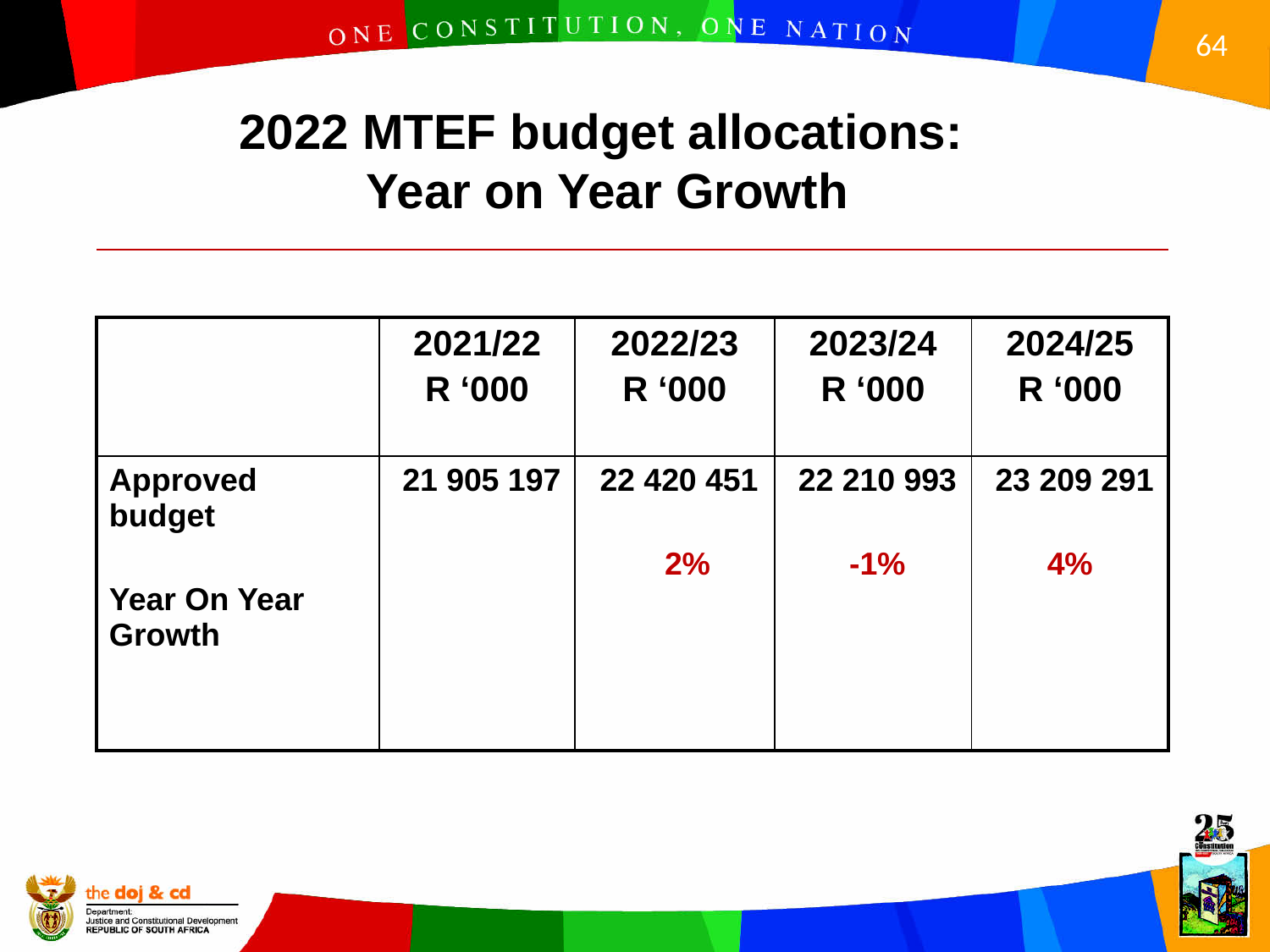

2022 MTEF budget allocations:
Year on Year Growth
|  | 2021/22 R ‘000 | 2022/23 R ‘000 | 2023/24 R ‘000 | 2024/25 R ‘000 |
| --- | --- | --- | --- | --- |
| Approved budget Year On Year Growth | 21 905 197 | 22 420 451 2% | 22 210 993 -1% | 23 209 291 4% |